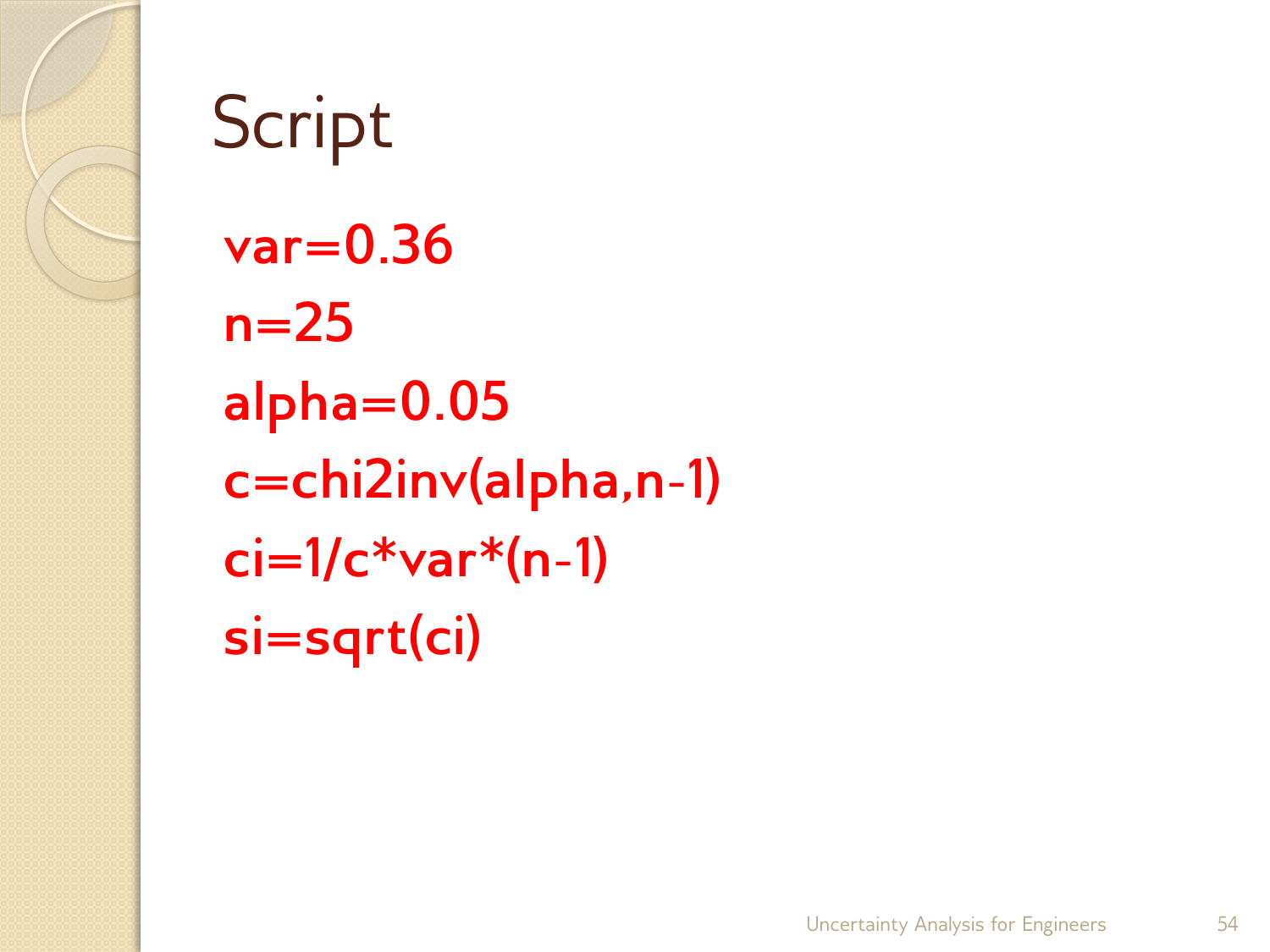

# Script
var=0.36
n=25
alpha=0.05
c=chi2inv(alpha,n-1)
ci=1/c*var*(n-1)
si=sqrt(ci)
Uncertainty Analysis for Engineers
54